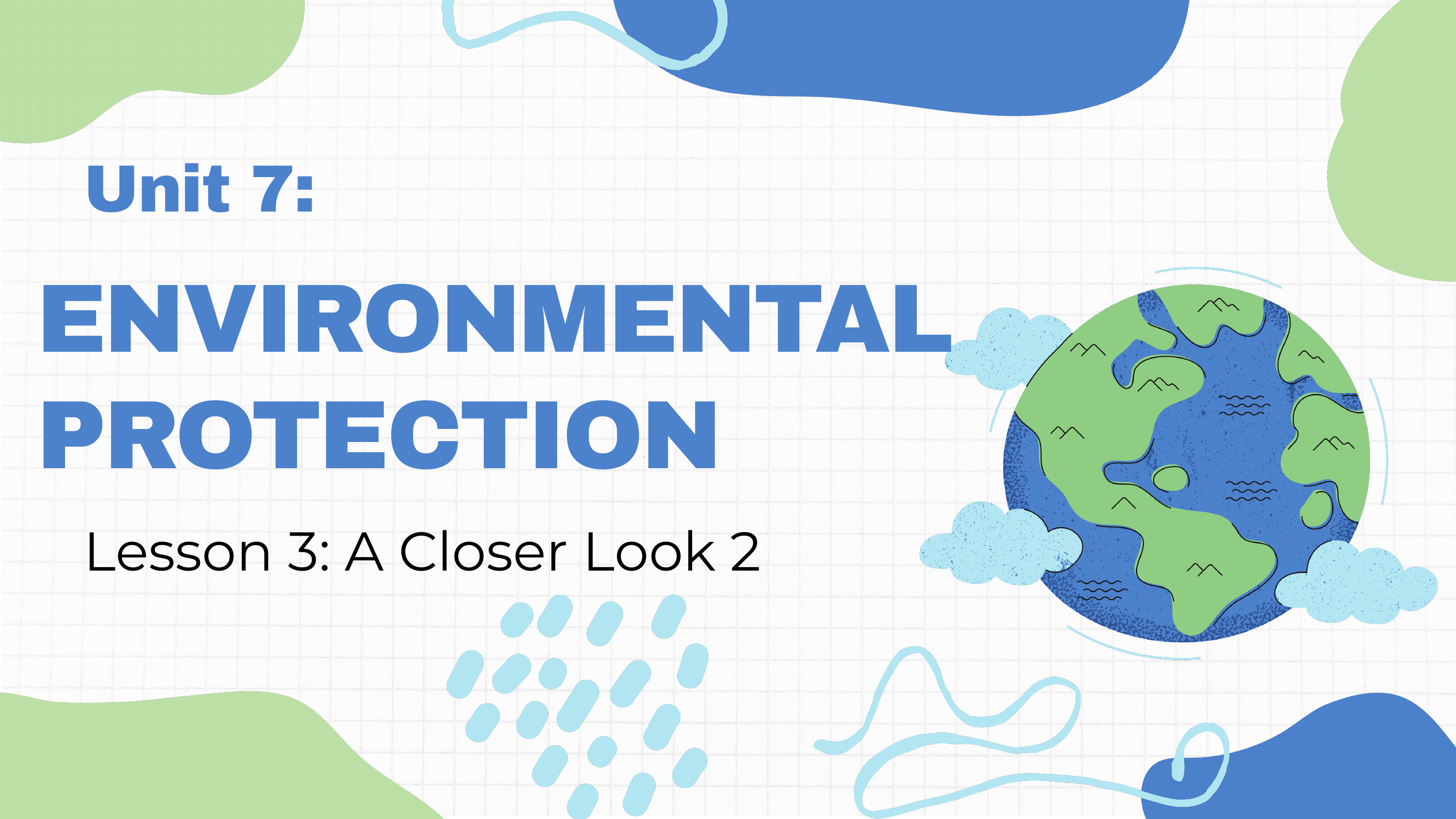

Unit 7:
ENVIRONMENTAL PROTECTION

Lesson 3: A Closer Look 2